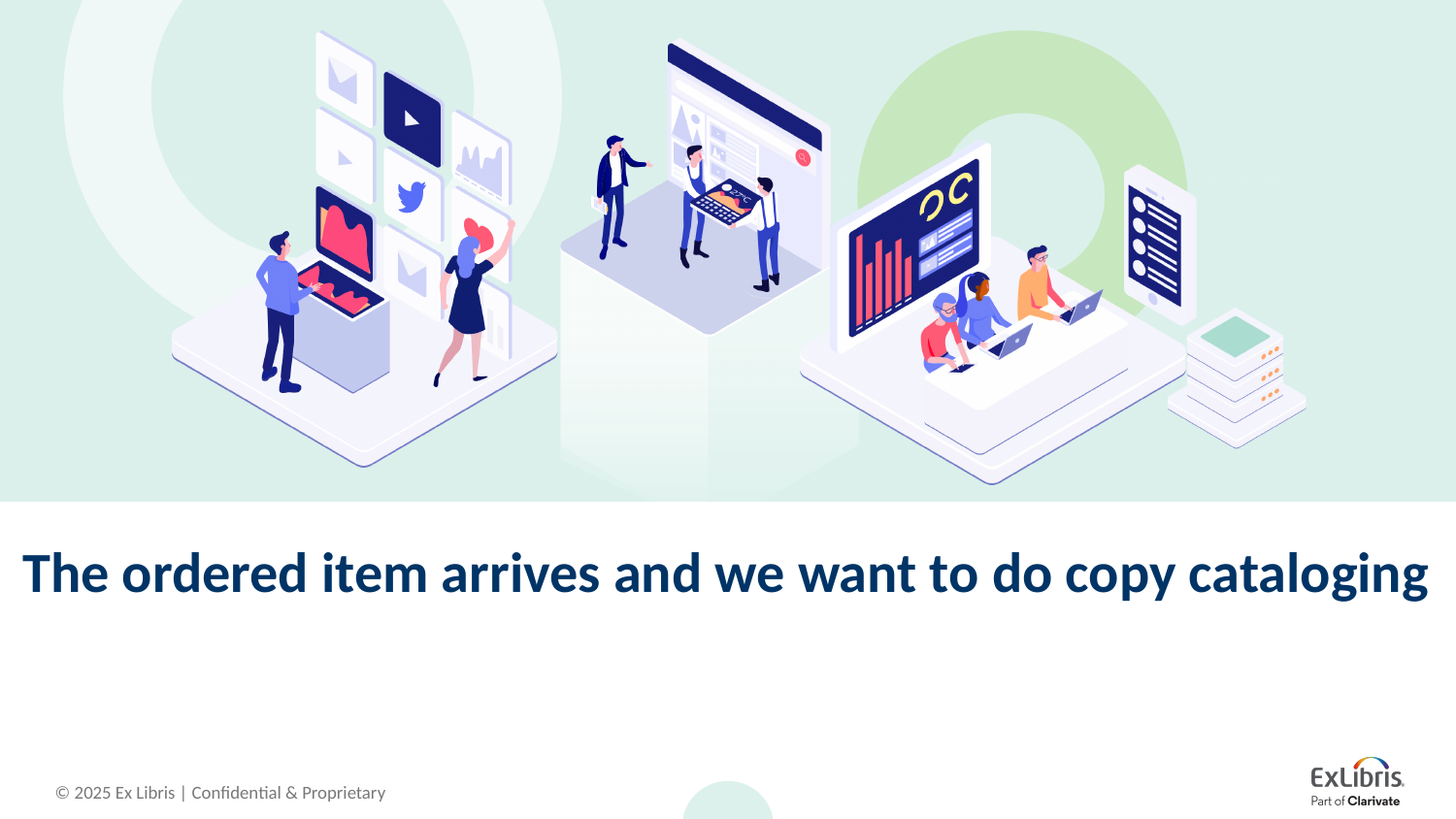

# The ordered item arrives and we want to do copy cataloging